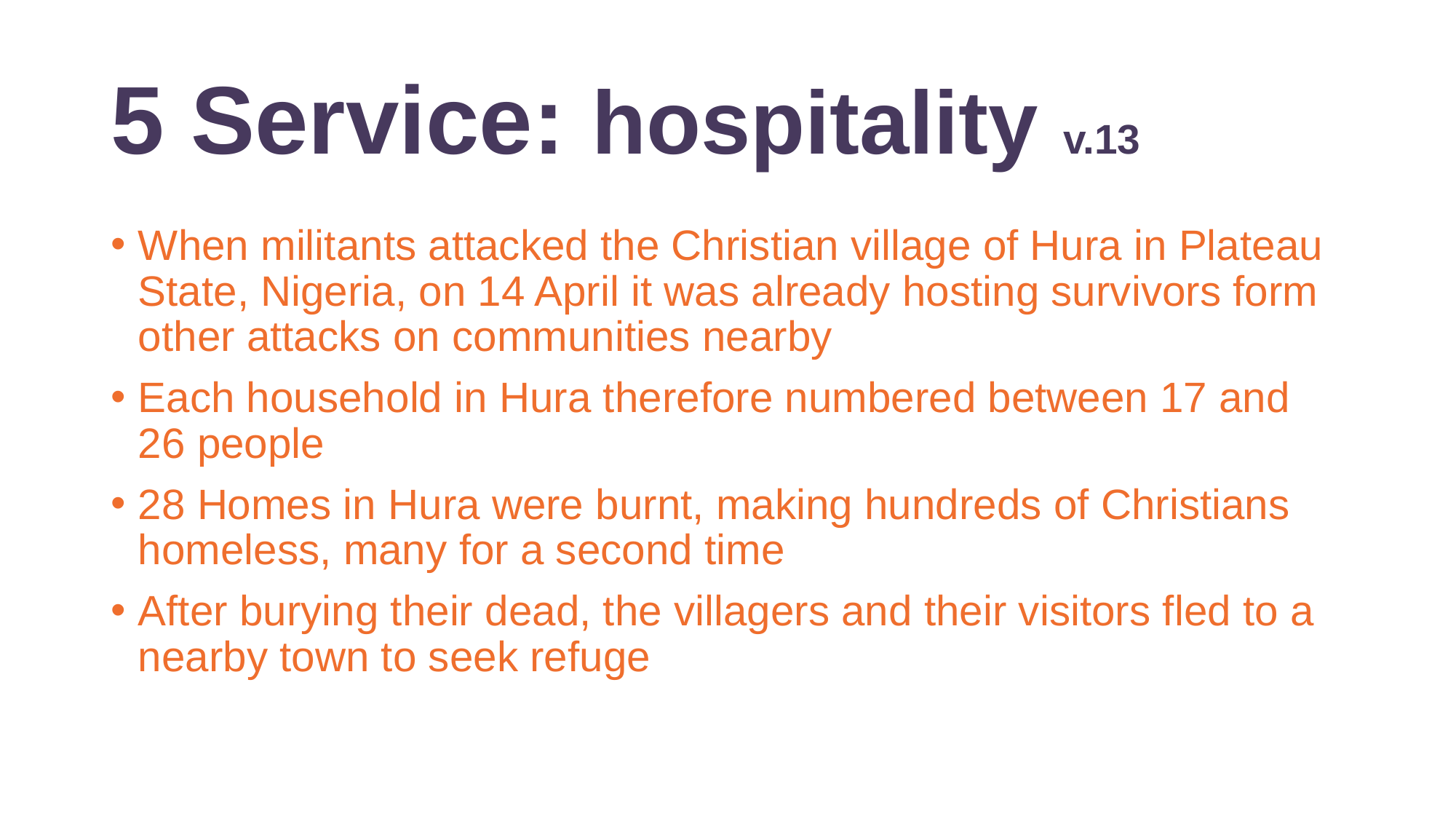

# 5 Service: hospitality v.13
When militants attacked the Christian village of Hura in Plateau State, Nigeria, on 14 April it was already hosting survivors form other attacks on communities nearby
Each household in Hura therefore numbered between 17 and 26 people
28 Homes in Hura were burnt, making hundreds of Christians homeless, many for a second time
After burying their dead, the villagers and their visitors fled to a nearby town to seek refuge